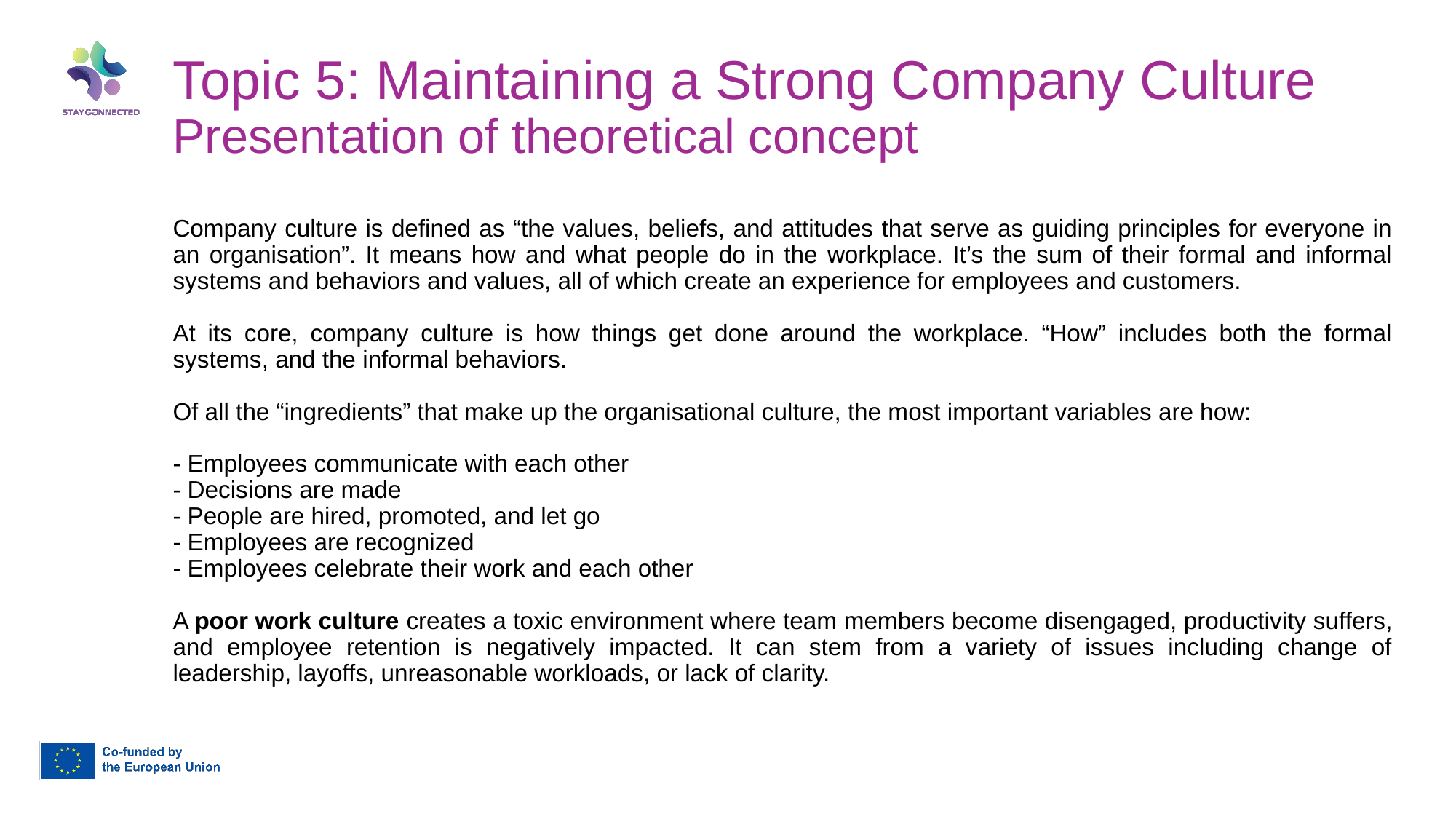

Topic 5: Maintaining a Strong Company Culture
Presentation of theoretical concept

Company culture is defined as “the values, beliefs, and attitudes that serve as guiding principles for everyone in an organisation”. It means how and what people do in the workplace. It’s the sum of their formal and informal systems and behaviors and values, all of which create an experience for employees and customers.

At its core, company culture is how things get done around the workplace. “How” includes both the formal systems, and the informal behaviors.

Of all the “ingredients” that make up the organisational culture, the most important variables are how:

- Employees communicate with each other
- Decisions are made
- People are hired, promoted, and let go
- Employees are recognized
- Employees celebrate their work and each other

A poor work culture creates a toxic environment where team members become disengaged, productivity suffers, and employee retention is negatively impacted. It can stem from a variety of issues including change of leadership, layoffs, unreasonable workloads, or lack of clarity.